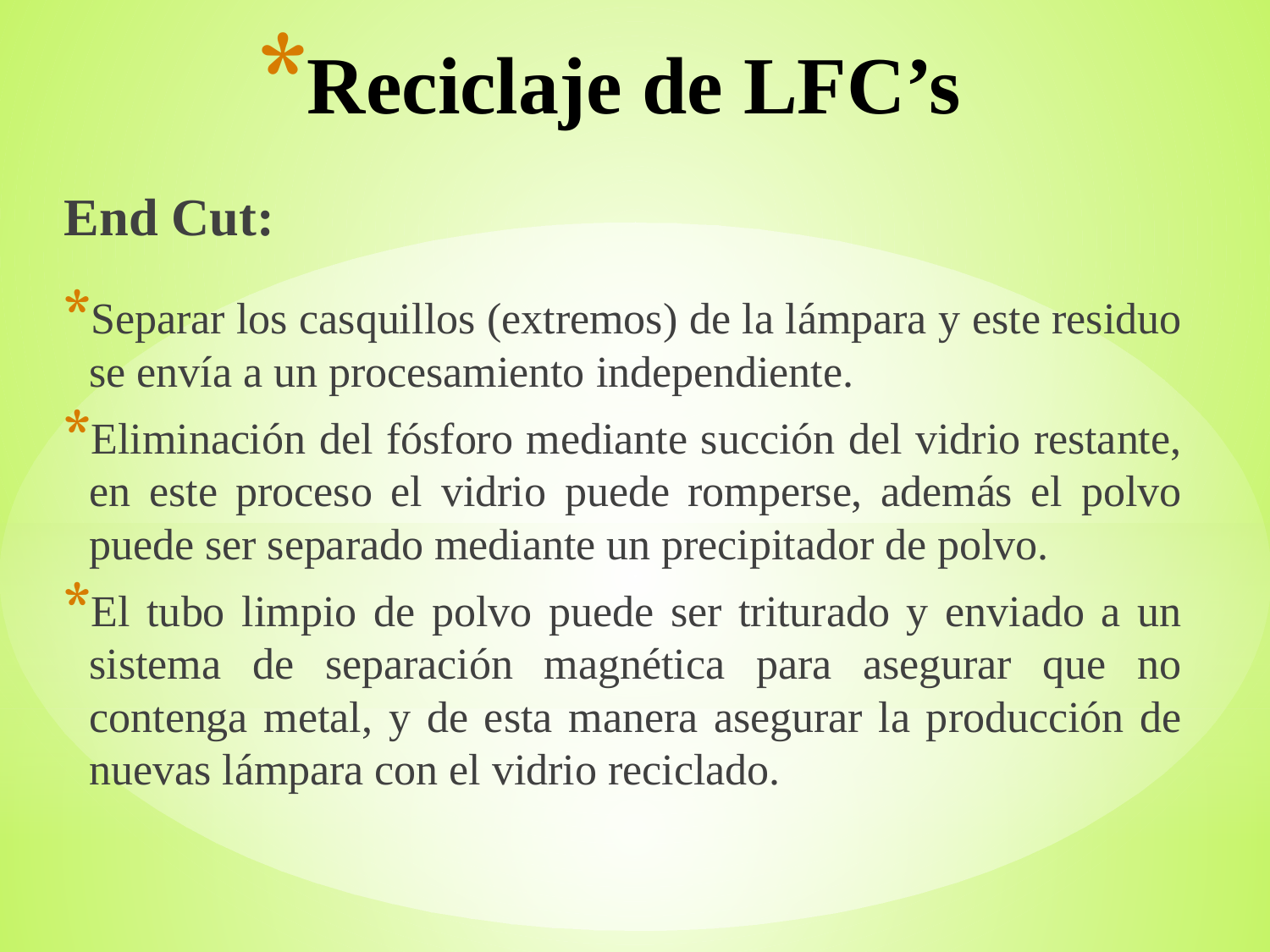

# Reciclaje de LFC’s
End Cut:

Separar los casquillos (extremos) de la lámpara y este residuo se envía a un procesamiento independiente.
Eliminación del fósforo mediante succión del vidrio restante, en este proceso el vidrio puede romperse, además el polvo puede ser separado mediante un precipitador de polvo.
El tubo limpio de polvo puede ser triturado y enviado a un sistema de separación magnética para asegurar que no contenga metal, y de esta manera asegurar la producción de nuevas lámpara con el vidrio reciclado.